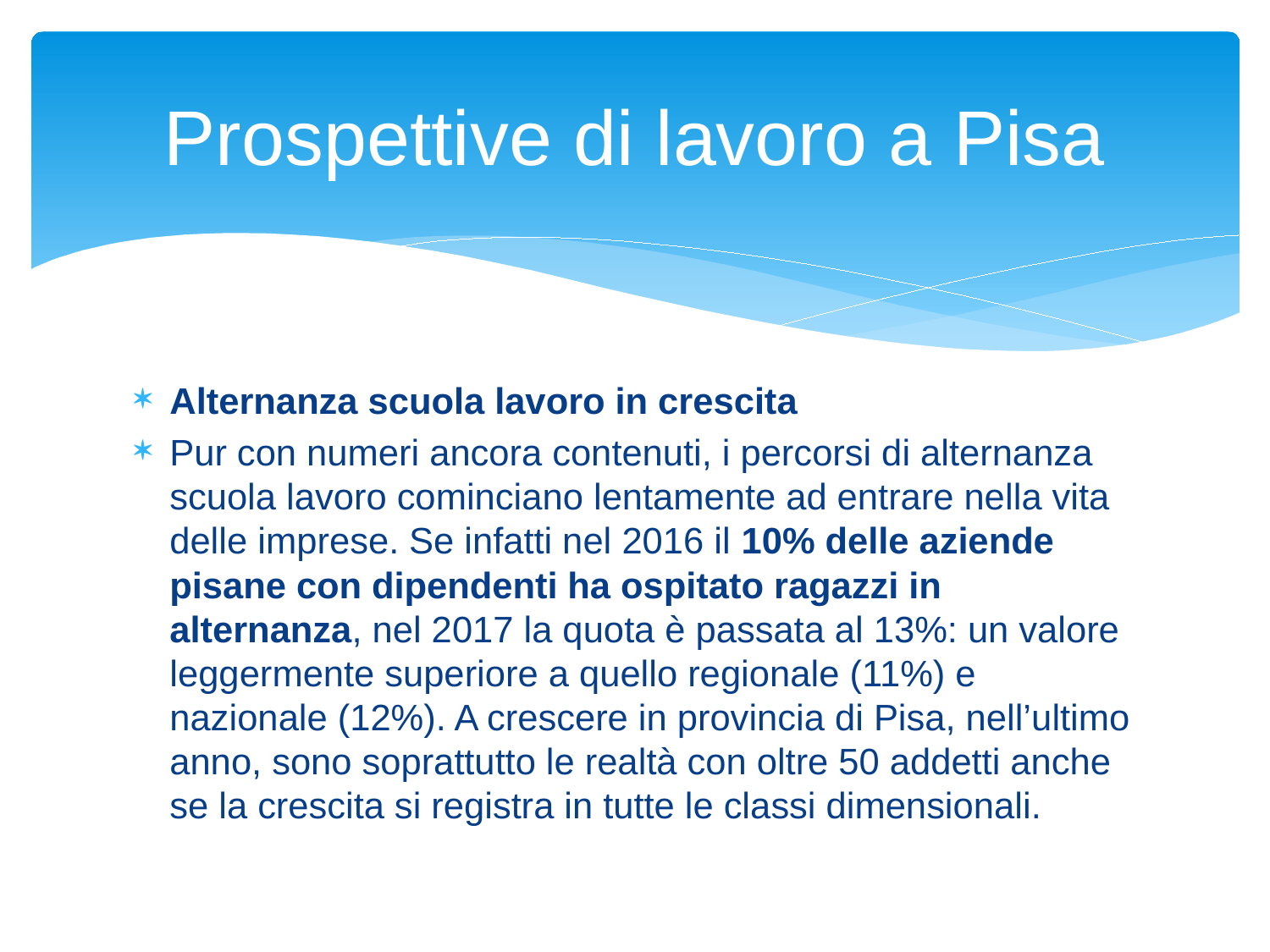

# Prospettive di lavoro a Pisa
Alternanza scuola lavoro in crescita
Pur con numeri ancora contenuti, i percorsi di alternanza scuola lavoro cominciano lentamente ad entrare nella vita delle imprese. Se infatti nel 2016 il 10% delle aziende pisane con dipendenti ha ospitato ragazzi in alternanza, nel 2017 la quota è passata al 13%: un valore leggermente superiore a quello regionale (11%) e nazionale (12%). A crescere in provincia di Pisa, nell’ultimo anno, sono soprattutto le realtà con oltre 50 addetti anche se la crescita si registra in tutte le classi dimensionali.